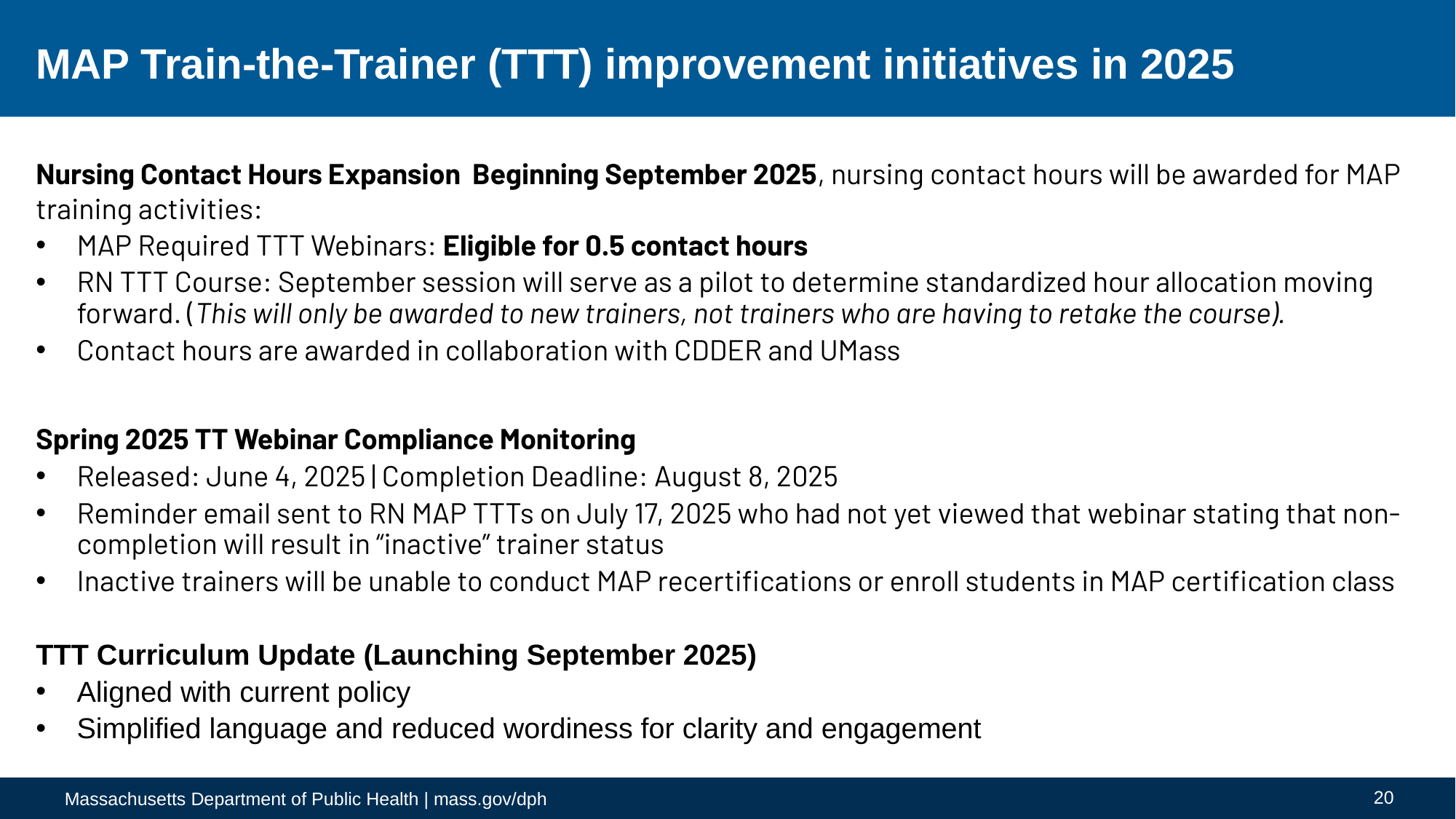

# MAP Train-the-Trainer (TTT) improvement initiatives in 2025

Nursing Contact Hours Expansion  Beginning September 2025, nursing contact hours will be awarded for MAP training activities:
MAP Required TTT Webinars: Eligible for 0.5 contact hours
RN TTT Course: September session will serve as a pilot to determine standardized hour allocation moving forward. (This will only be awarded to new trainers, not trainers who are having to retake the course).
Contact hours are awarded in collaboration with CDDER and UMass

Spring 2025 TT Webinar Compliance Monitoring
Released: June 4, 2025 | Completion Deadline: August 8, 2025
Reminder email sent to RN MAP TTTs on July 17, 2025 who had not yet viewed that webinar stating that non-completion will result in “inactive” trainer status
Inactive trainers will be unable to conduct MAP recertifications or enroll students in MAP certification class

TTT Curriculum Update (Launching September 2025)
Aligned with current policy
Simplified language and reduced wordiness for clarity and engagement

20